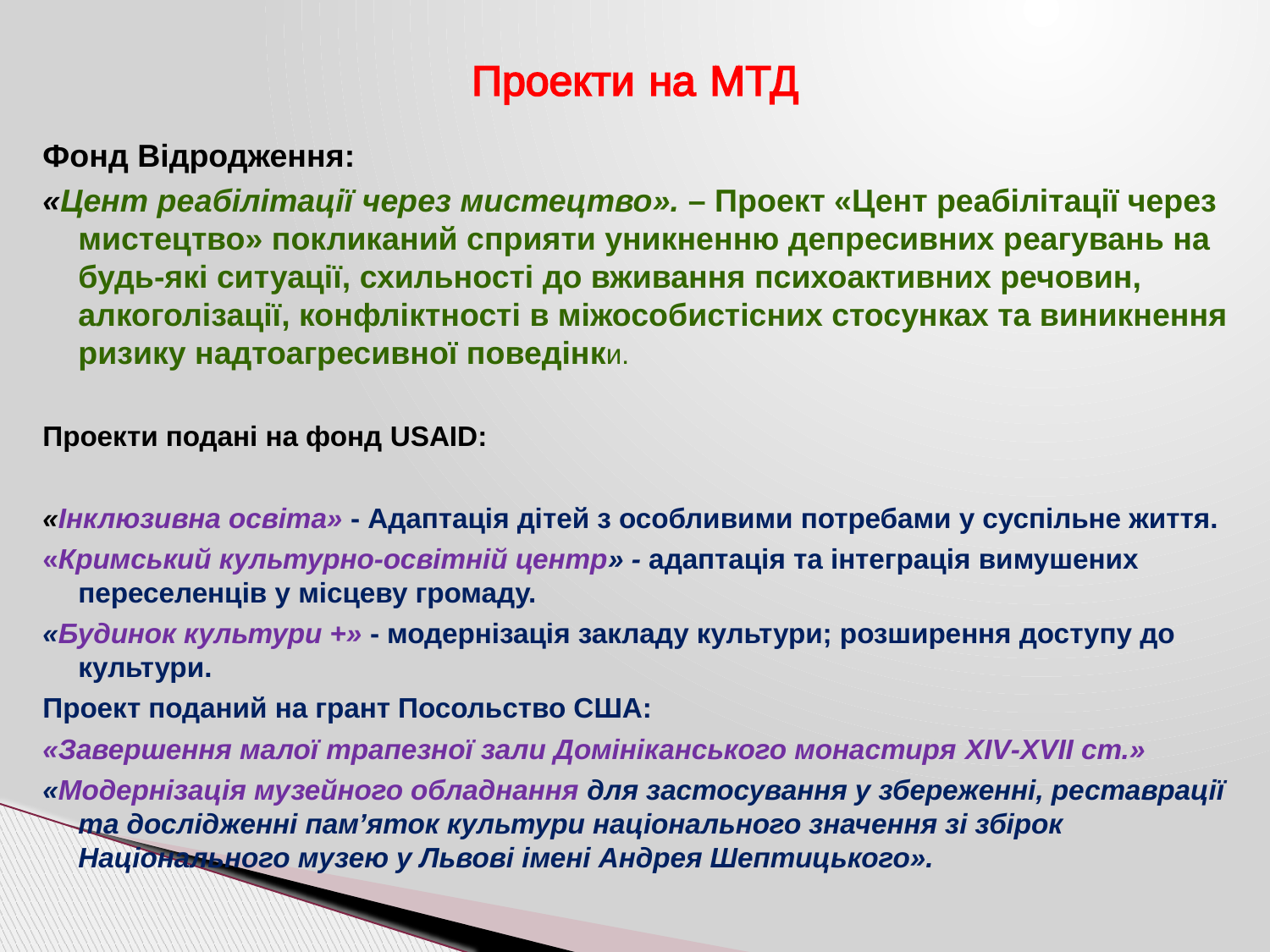

# Проекти на МТД
Фонд Відродження:
«Цент реабілітації через мистецтво». – Проект «Цент реабілітації через мистецтво» покликаний сприяти уникненню депресивних реагувань на будь-які ситуації, схильності до вживання психоактивних речовин, алкоголізації, конфліктності в міжособистісних стосунках та виникнення ризику надтоагресивної поведінки.

Проекти подані на фонд USAID:

«Інклюзивна освіта» - Адаптація дітей з особливими потребами у суспільне життя.
«Кримський культурно-освітній центр» - адаптація та інтеграція вимушених переселенців у місцеву громаду.
«Будинок культури +» - модернізація закладу культури; розширення доступу до культури.
Проект поданий на грант Посольство США:
«Завершення малої трапезної зали Домініканського монастиря XIV-XVII ст.»
«Модернізація музейного обладнання для застосування у збереженні, реставрації та дослідженні пам’яток культури національного значення зі збірок Національного музею у Львові імені Андрея Шептицького».